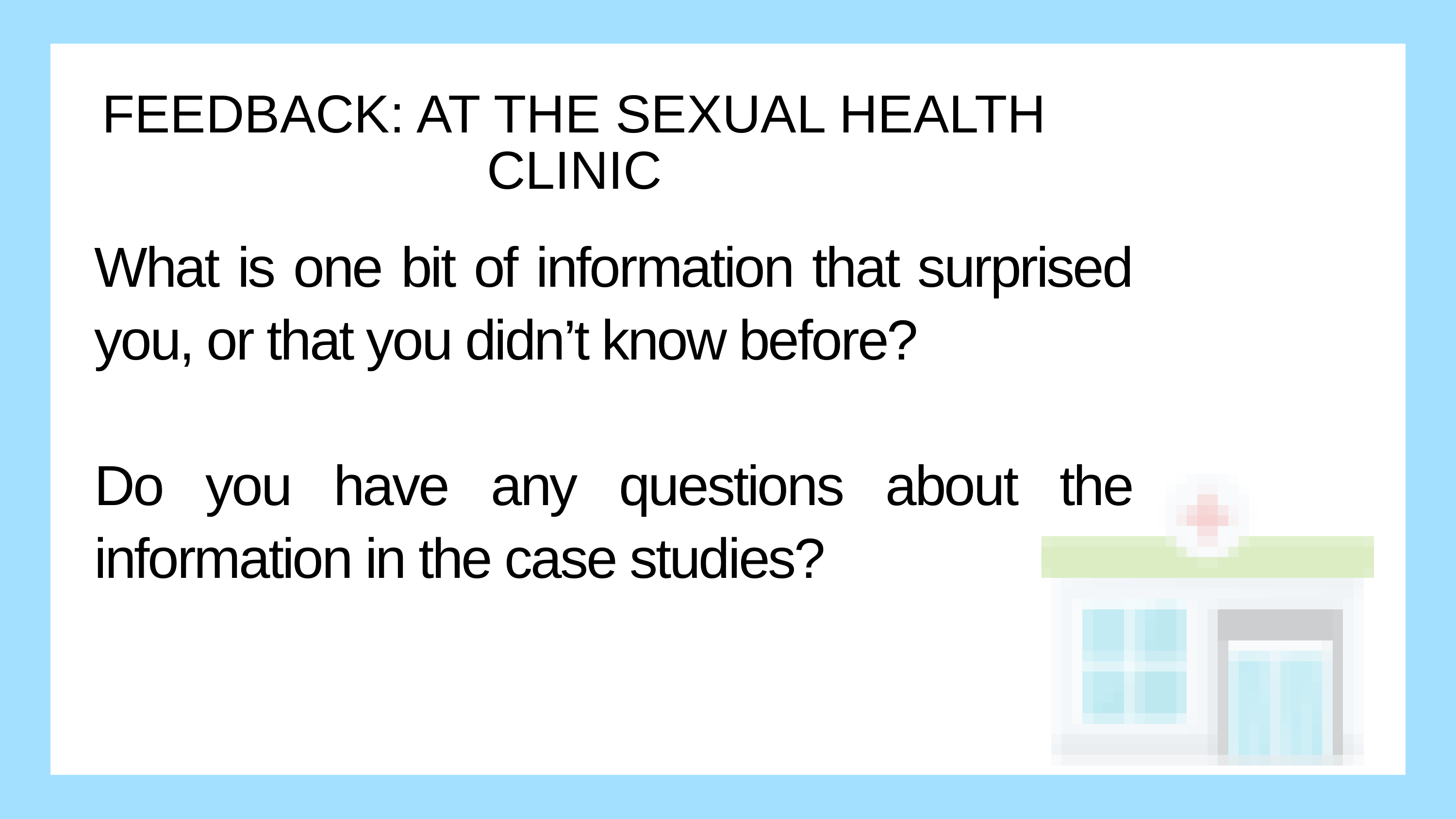

FEEDBACK: AT THE SEXUAL HEALTH CLINIC
What is one bit of information that surprised you, or that you didn’t know before?

Do you have any questions about the information in the case studies?